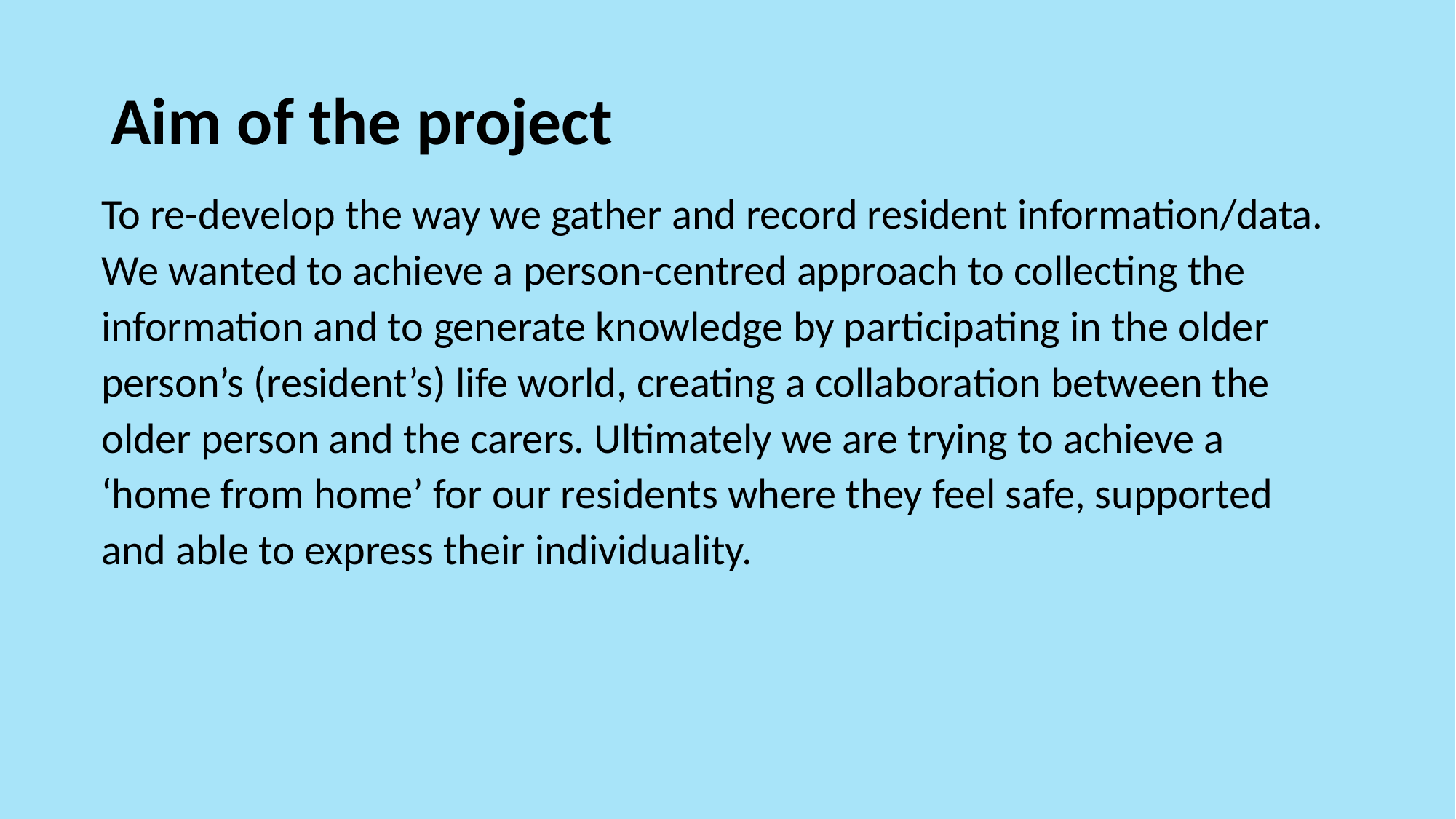

# Aim of the project
To re-develop the way we gather and record resident information/data. We wanted to achieve a person-centred approach to collecting the information and to generate knowledge by participating in the older person’s (resident’s) life world, creating a collaboration between the older person and the carers. Ultimately we are trying to achieve a ‘home from home’ for our residents where they feel safe, supported and able to express their individuality.